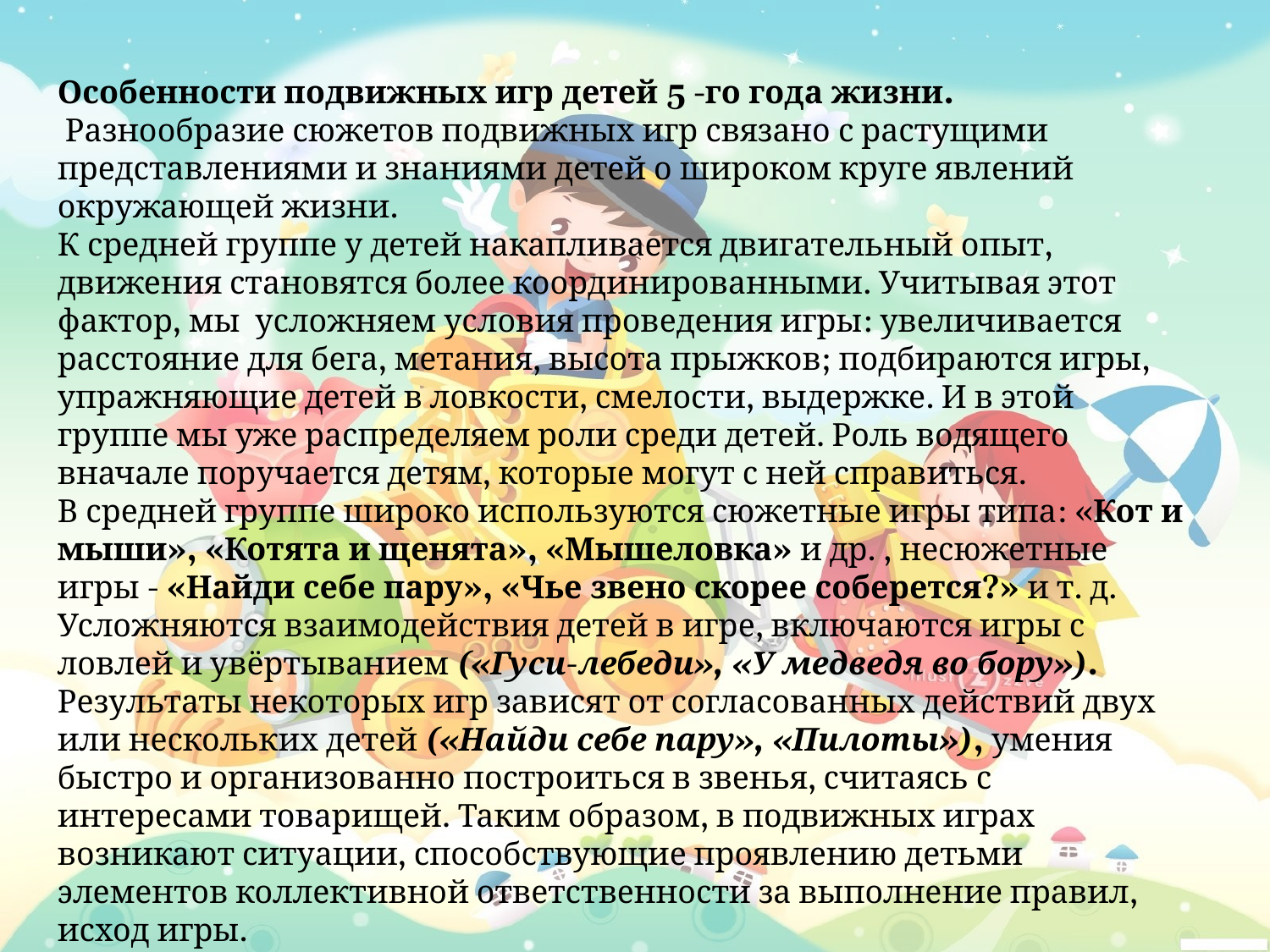

Особенности подвижных игр детей 5 -го года жизни.
 Разнообразие сюжетов подвижных игр связано с растущими представлениями и знаниями детей о широком круге явлений окружающей жизни.
К средней группе у детей накапливается двигательный опыт, движения становятся более координированными. Учитывая этот фактор, мы  усложняем условия проведения игры: увеличивается расстояние для бега, метания, высота прыжков; подбираются игры, упражняющие детей в ловкости, смелости, выдержке. И в этой группе мы уже распределяем роли среди детей. Роль водящего вначале поручается детям, которые могут с ней справиться.
В средней группе широко используются сюжетные игры типа: «Кот и мыши», «Котята и щенята», «Мышеловка» и др. , несюжетные игры - «Найди себе пару», «Чье звено скорее соберется?» и т. д.
Усложняются взаимодействия детей в игре, включаются игры с ловлей и увёртыванием («Гуси-лебеди», «У медведя во бору»). Результаты некоторых игр зависят от согласованных действий двух или нескольких детей («Найди себе пару», «Пилоты»), умения быстро и организованно построиться в звенья, считаясь с интересами товарищей. Таким образом, в подвижных играх возникают ситуации, способствующие проявлению детьми элементов коллективной ответственности за выполнение правил, исход игры.